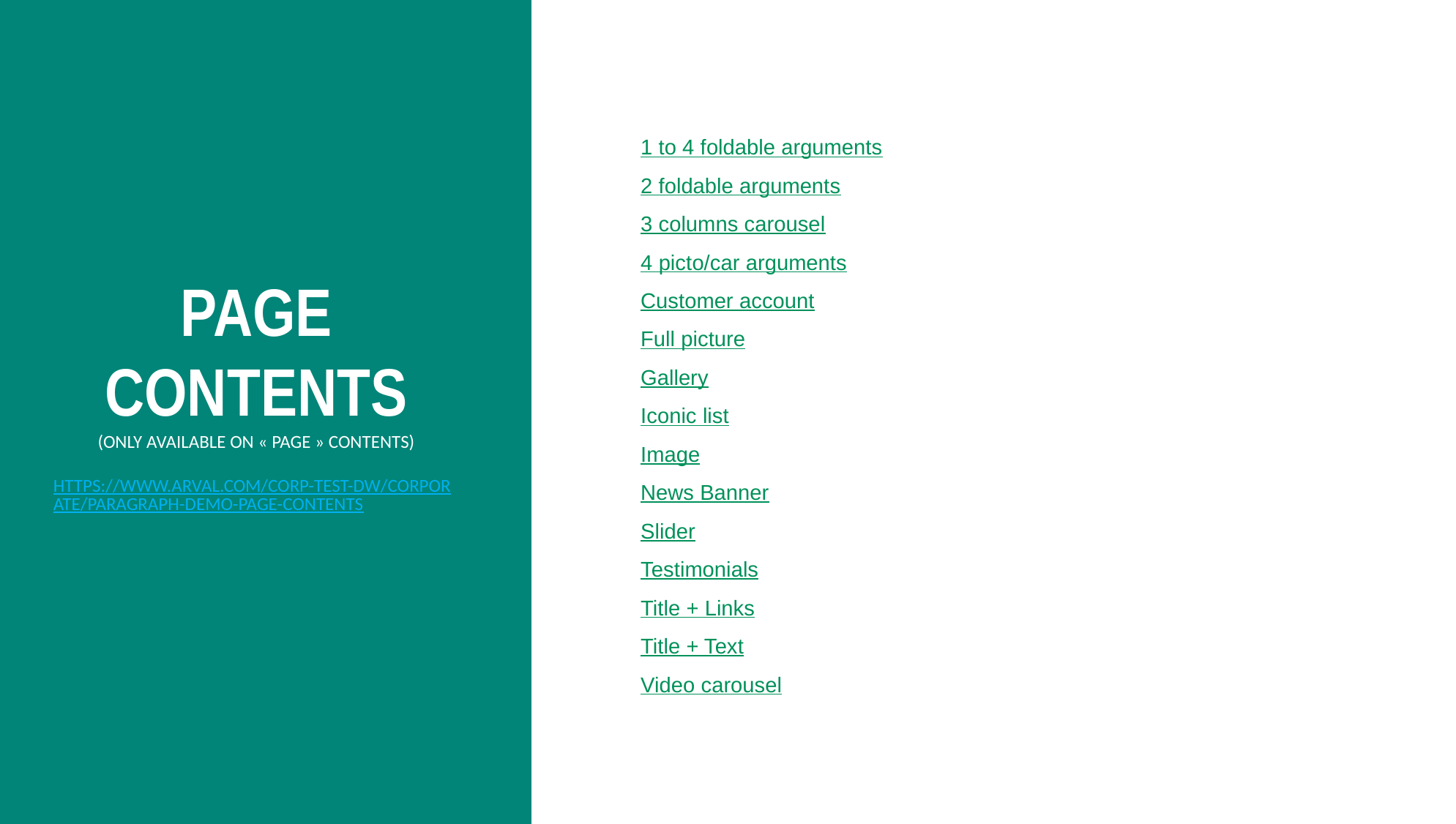

1 to 4 foldable arguments
2 foldable arguments
3 columns carousel
4 picto/car arguments
Customer account
Full picture
Gallery
Iconic list
Image
News Banner
Slider
Testimonials
Title + Links
Title + Text
Video carousel

# Page contents (Only available on « Page » contents) https://www.arval.com/corp-test-dw/corporate/paragraph-demo-page-contents